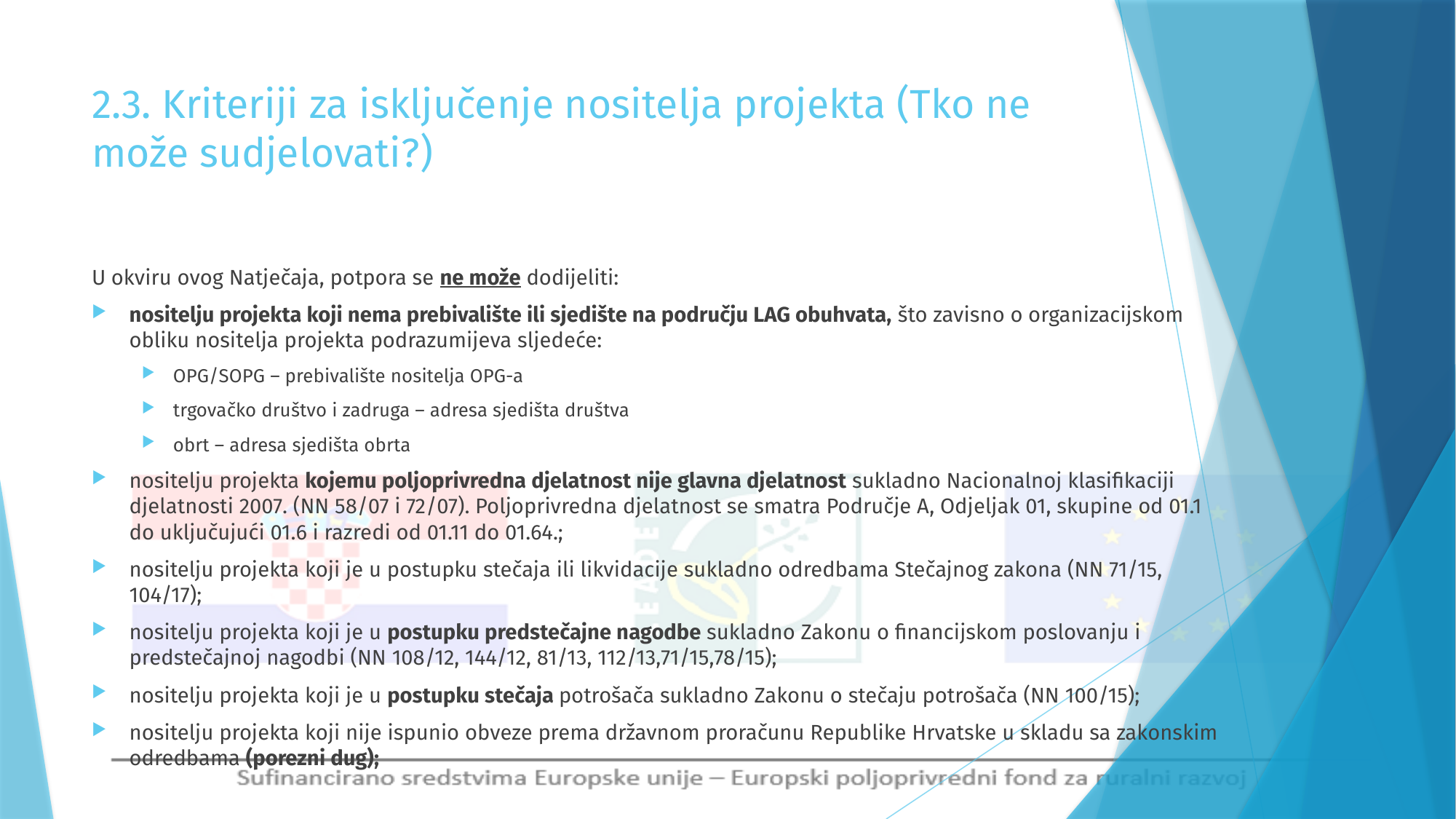

# 2.3. Kriteriji za isključenje nositelja projekta (Tko ne može sudjelovati?)
U okviru ovog Natječaja, potpora se ne može dodijeliti:
nositelju projekta koji nema prebivalište ili sjedište na području LAG obuhvata, što zavisno o organizacijskom obliku nositelja projekta podrazumijeva sljedeće:
OPG/SOPG – prebivalište nositelja OPG-a
trgovačko društvo i zadruga – adresa sjedišta društva
obrt – adresa sjedišta obrta
nositelju projekta kojemu poljoprivredna djelatnost nije glavna djelatnost sukladno Nacionalnoj klasifikaciji djelatnosti 2007. (NN 58/07 i 72/07). Poljoprivredna djelatnost se smatra Područje A, Odjeljak 01, skupine od 01.1 do uključujući 01.6 i razredi od 01.11 do 01.64.;
nositelju projekta koji je u postupku stečaja ili likvidacije sukladno odredbama Stečajnog zakona (NN 71/15, 104/17);
nositelju projekta koji je u postupku predstečajne nagodbe sukladno Zakonu o financijskom poslovanju i predstečajnoj nagodbi (NN 108/12, 144/12, 81/13, 112/13,71/15,78/15);
nositelju projekta koji je u postupku stečaja potrošača sukladno Zakonu o stečaju potrošača (NN 100/15);
nositelju projekta koji nije ispunio obveze prema državnom proračunu Republike Hrvatske u skladu sa zakonskim odredbama (porezni dug);